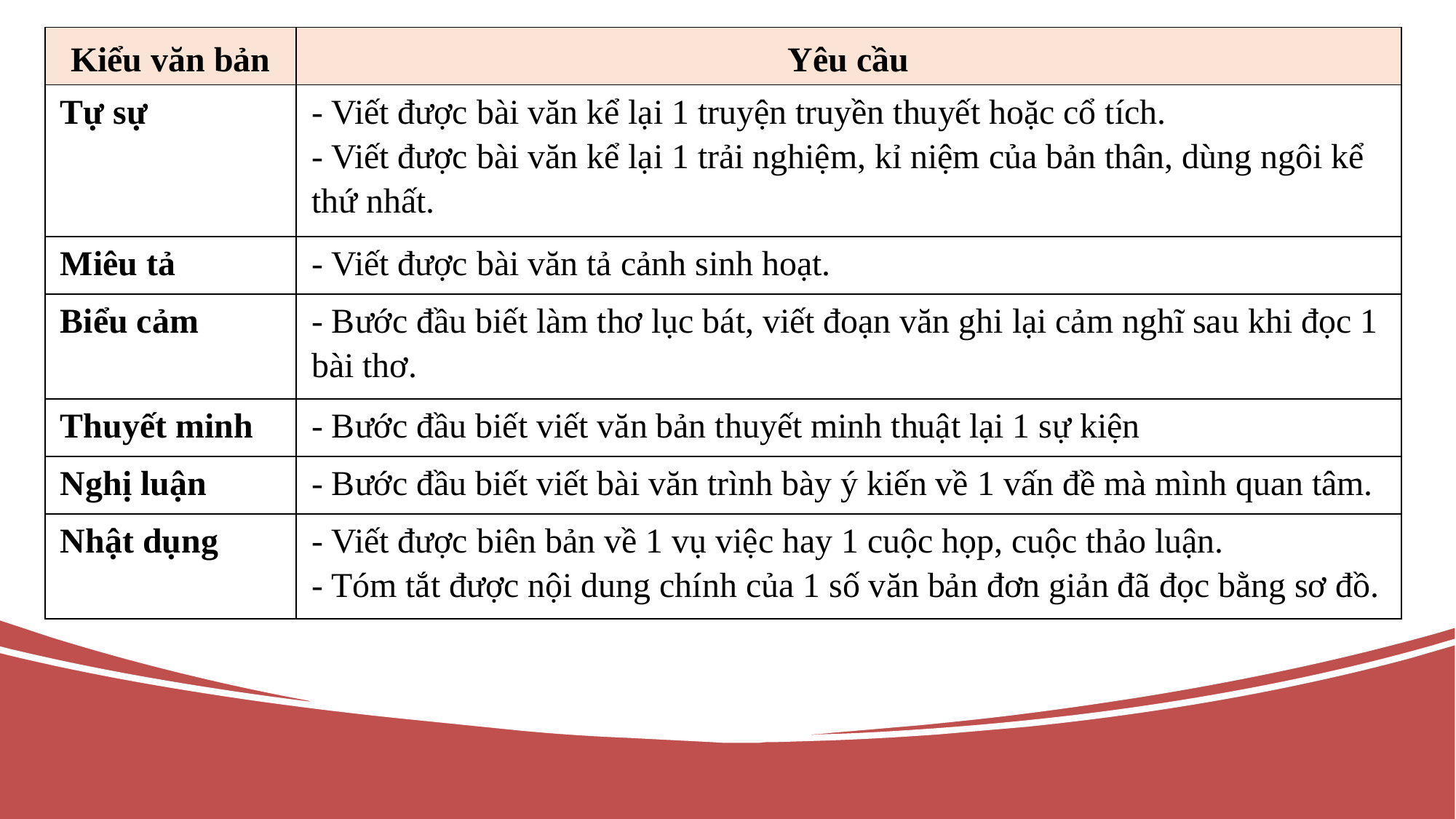

| Kiểu văn bản | Yêu cầu |
| --- | --- |
| Tự sự | - Viết được bài văn kể lại 1 truyện truyền thuyết hoặc cổ tích. - Viết được bài văn kể lại 1 trải nghiệm, kỉ niệm của bản thân, dùng ngôi kể thứ nhất. |
| Miêu tả | - Viết được bài văn tả cảnh sinh hoạt. |
| Biểu cảm | - Bước đầu biết làm thơ lục bát, viết đoạn văn ghi lại cảm nghĩ sau khi đọc 1 bài thơ. |
| Thuyết minh | - Bước đầu biết viết văn bản thuyết minh thuật lại 1 sự kiện |
| Nghị luận | - Bước đầu biết viết bài văn trình bày ý kiến về 1 vấn đề mà mình quan tâm. |
| Nhật dụng | - Viết được biên bản về 1 vụ việc hay 1 cuộc họp, cuộc thảo luận. - Tóm tắt được nội dung chính của 1 số văn bản đơn giản đã đọc bằng sơ đồ. |